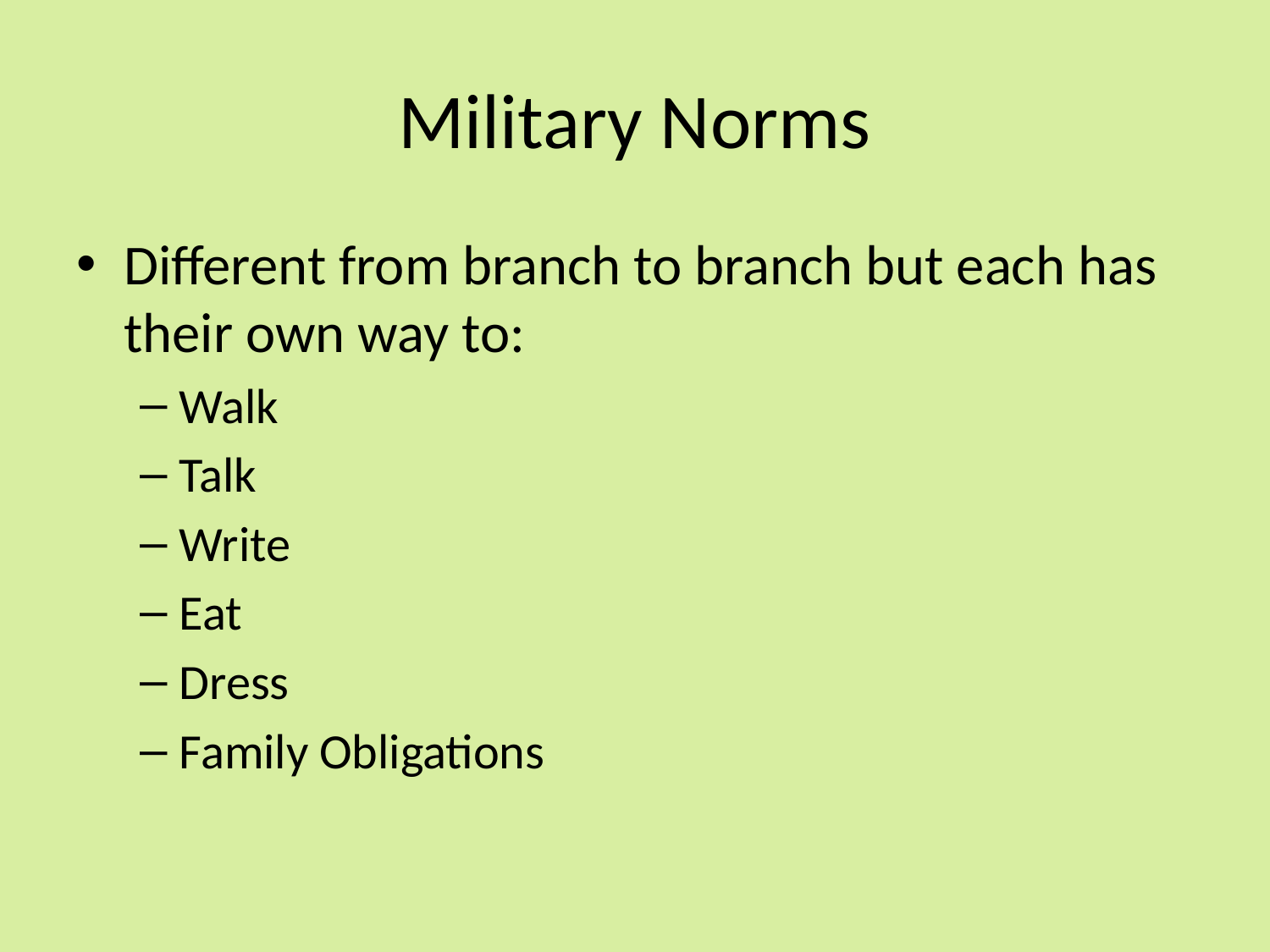

# Military Norms
Different from branch to branch but each has their own way to:
Walk
Talk
Write
Eat
Dress
Family Obligations